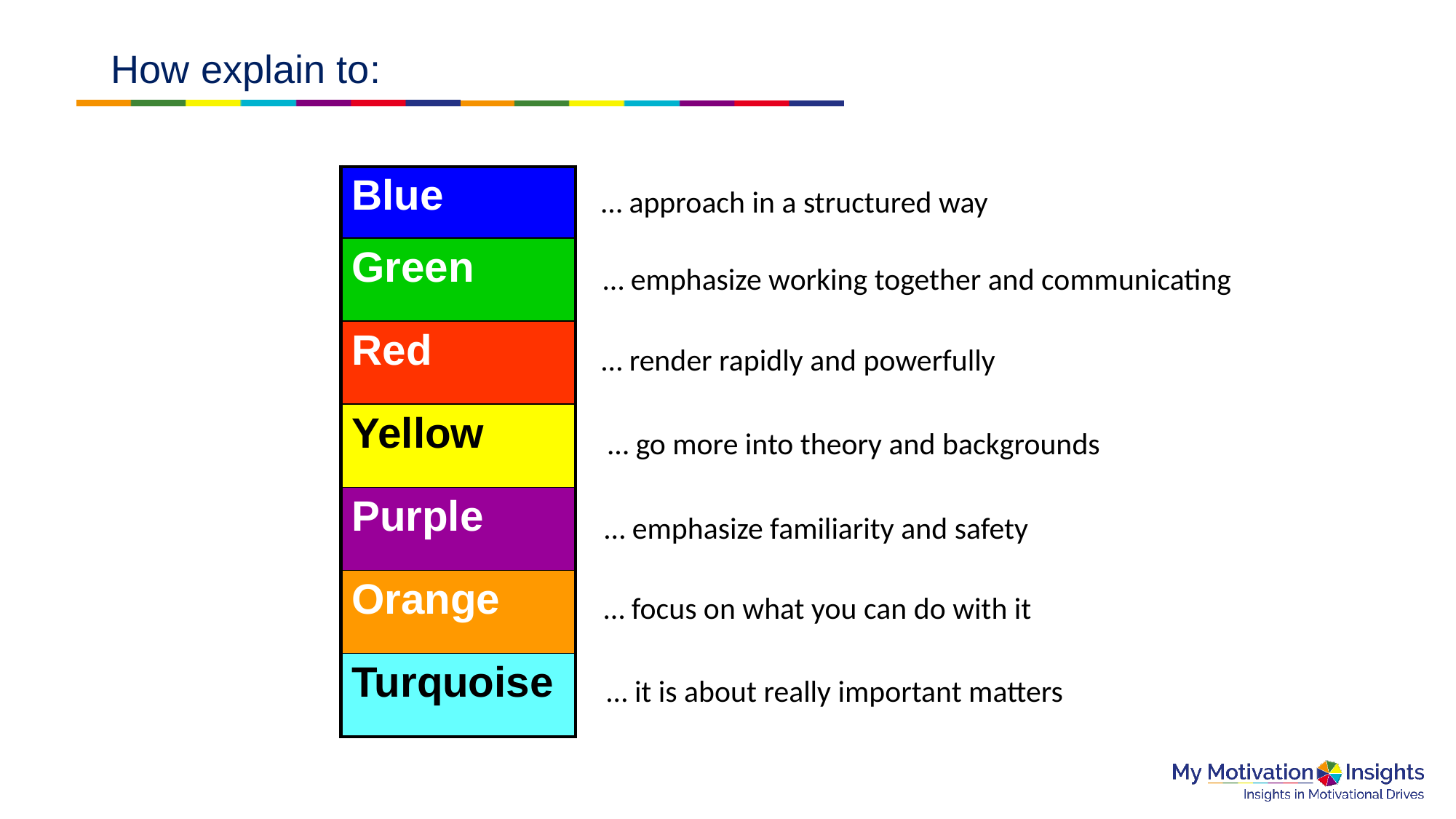

# How explain to:
| Blue |
| --- |
| Green |
| Red |
| Yellow |
| Purple |
| Orange |
| Turquoise |
… approach in a structured way

… emphasize working together and communicating
… render rapidly and powerfully
… go more into theory and backgrounds
… emphasize familiarity and safety
… focus on what you can do with it
… it is about really important matters